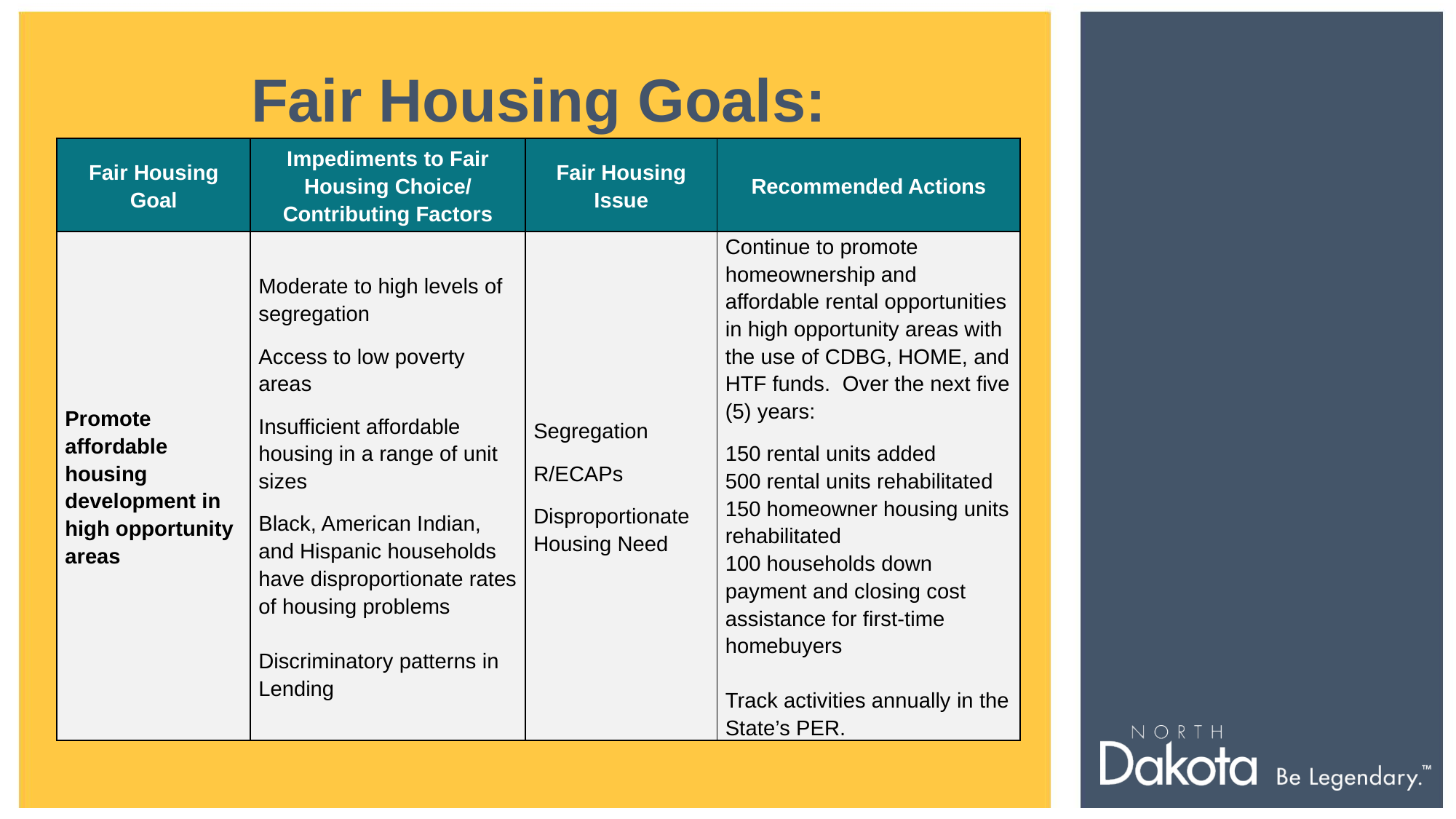

Fair Housing Goals:

| Fair Housing Goal | Impediments to Fair Housing Choice/ Contributing Factors | Fair Housing Issue | Recommended Actions |
| --- | --- | --- | --- |
| Promote affordable housing development in high opportunity areas | Moderate to high levels of segregation Access to low poverty areas Insufficient affordable housing in a range of unit sizes Black, American Indian, and Hispanic households have disproportionate rates of housing problems   Discriminatory patterns in Lending | Segregation R/ECAPs Disproportionate Housing Need | Continue to promote homeownership and affordable rental opportunities in high opportunity areas with the use of CDBG, HOME, and HTF funds. Over the next five (5) years: 150 rental units added 500 rental units rehabilitated 150 homeowner housing units rehabilitated 100 households down payment and closing cost assistance for first-time homebuyers   Track activities annually in the State’s PER. |